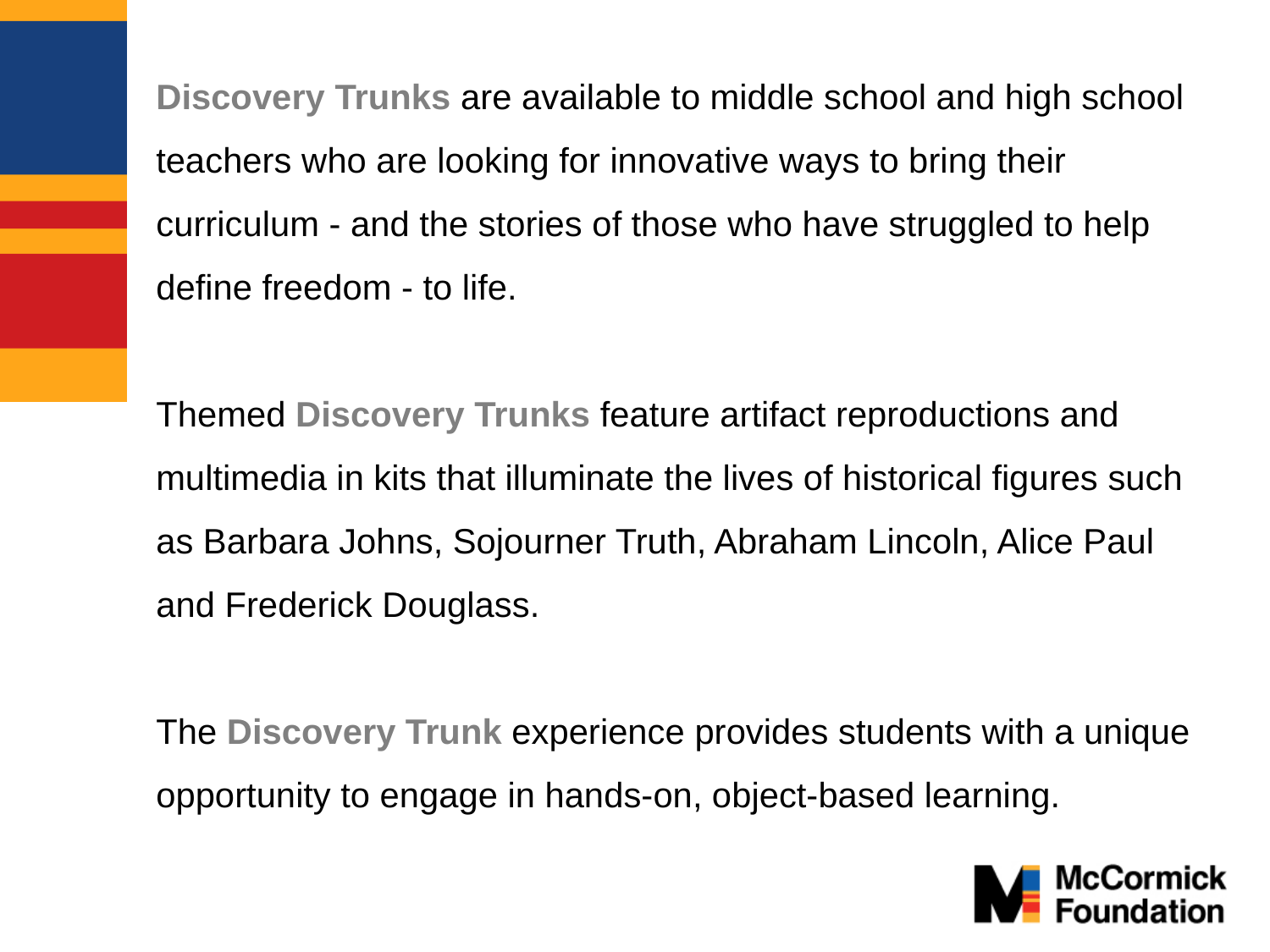

Discovery Trunks are available to middle school and high school teachers who are looking for innovative ways to bring their curriculum - and the stories of those who have struggled to help define freedom - to life.

Themed Discovery Trunks feature artifact reproductions and multimedia in kits that illuminate the lives of historical figures such as Barbara Johns, Sojourner Truth, Abraham Lincoln, Alice Paul and Frederick Douglass.

The Discovery Trunk experience provides students with a unique opportunity to engage in hands-on, object-based learning.